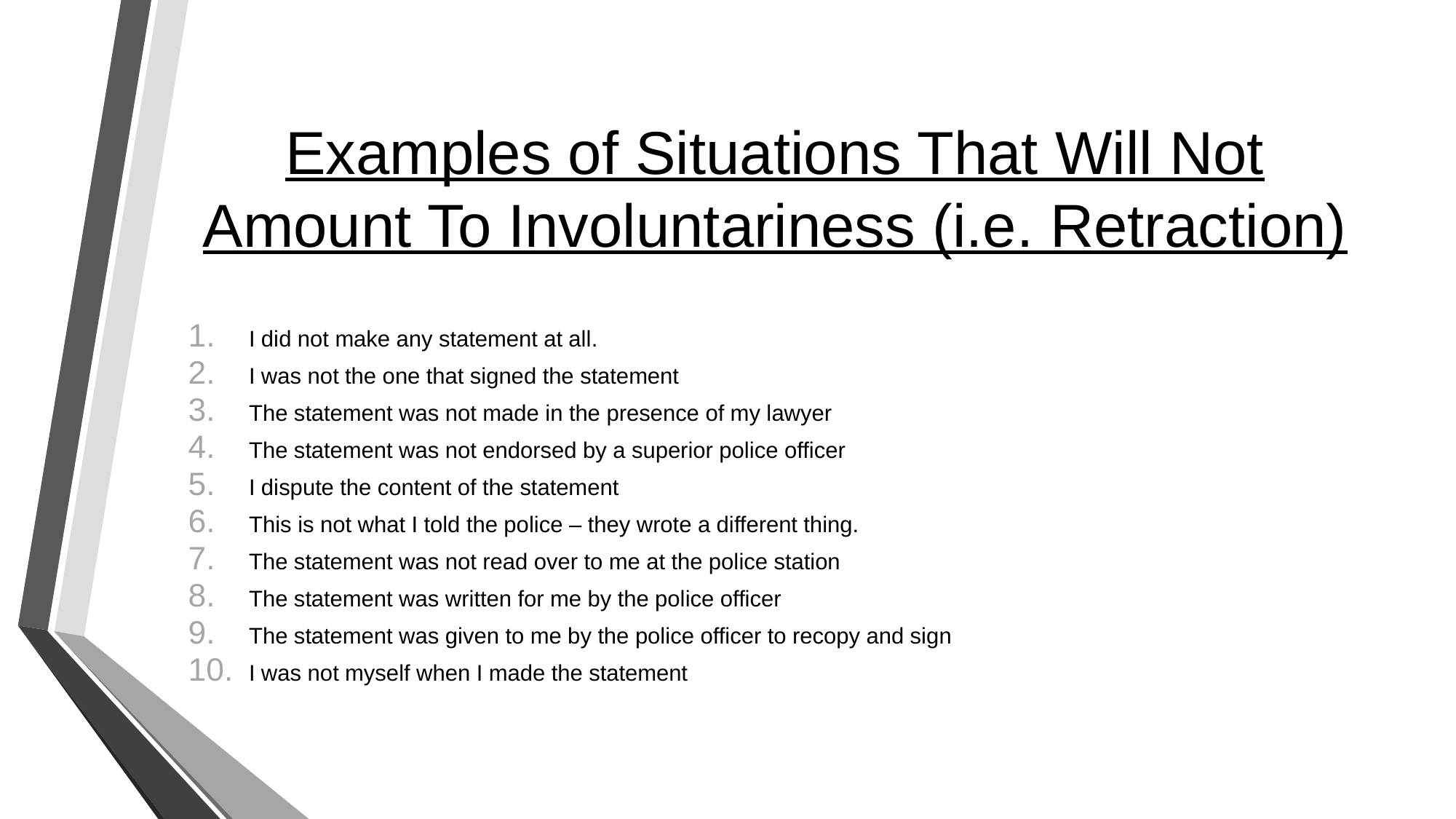

# Examples of Situations That Will Not Amount To Involuntariness (i.e. Retraction)
I did not make any statement at all.
I was not the one that signed the statement
The statement was not made in the presence of my lawyer
The statement was not endorsed by a superior police officer
I dispute the content of the statement
This is not what I told the police – they wrote a different thing.
The statement was not read over to me at the police station
The statement was written for me by the police officer
The statement was given to me by the police officer to recopy and sign
I was not myself when I made the statement